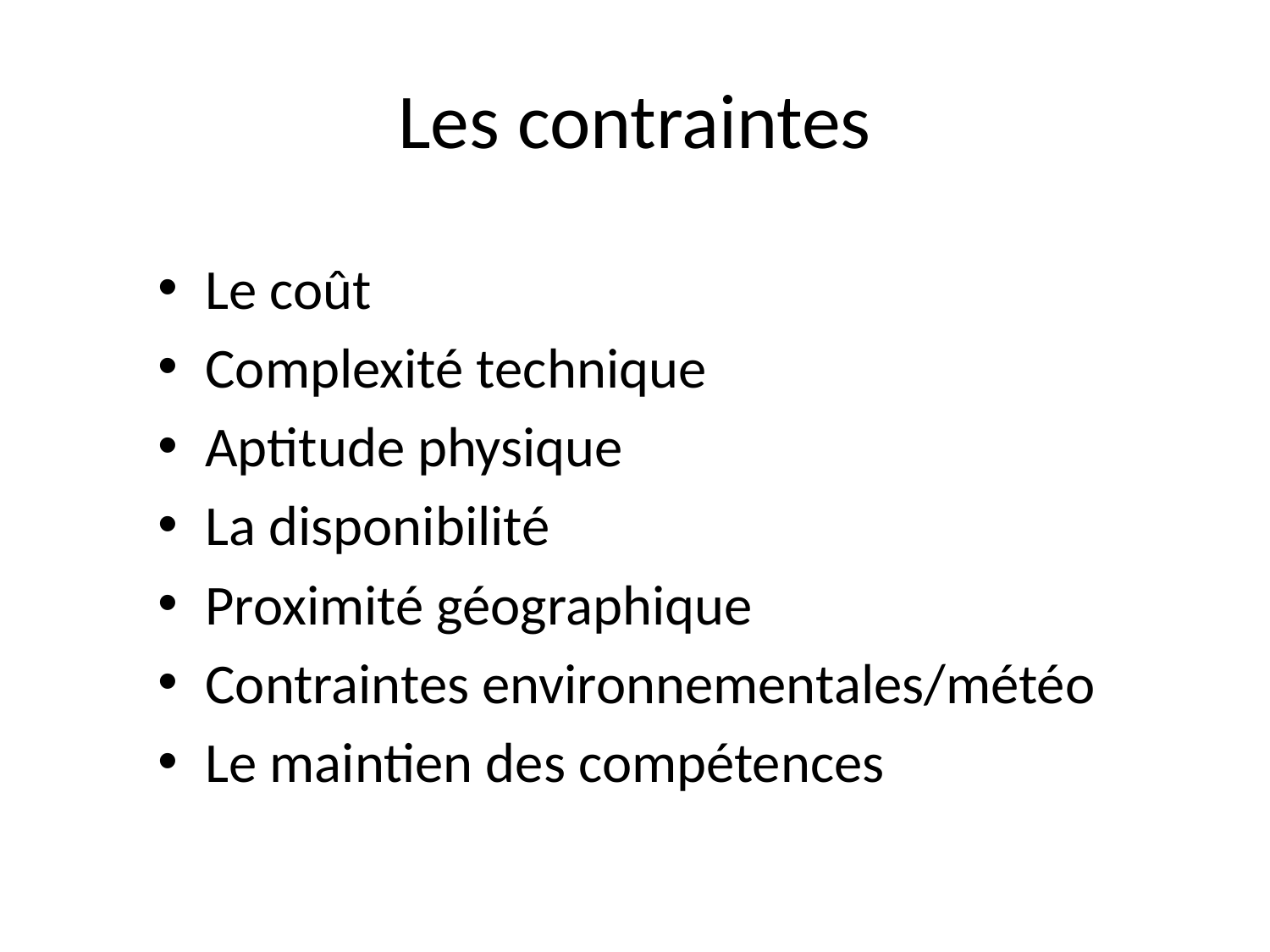

# Les contraintes
Le coût
Complexité technique
Aptitude physique
La disponibilité
Proximité géographique
Contraintes environnementales/météo
Le maintien des compétences